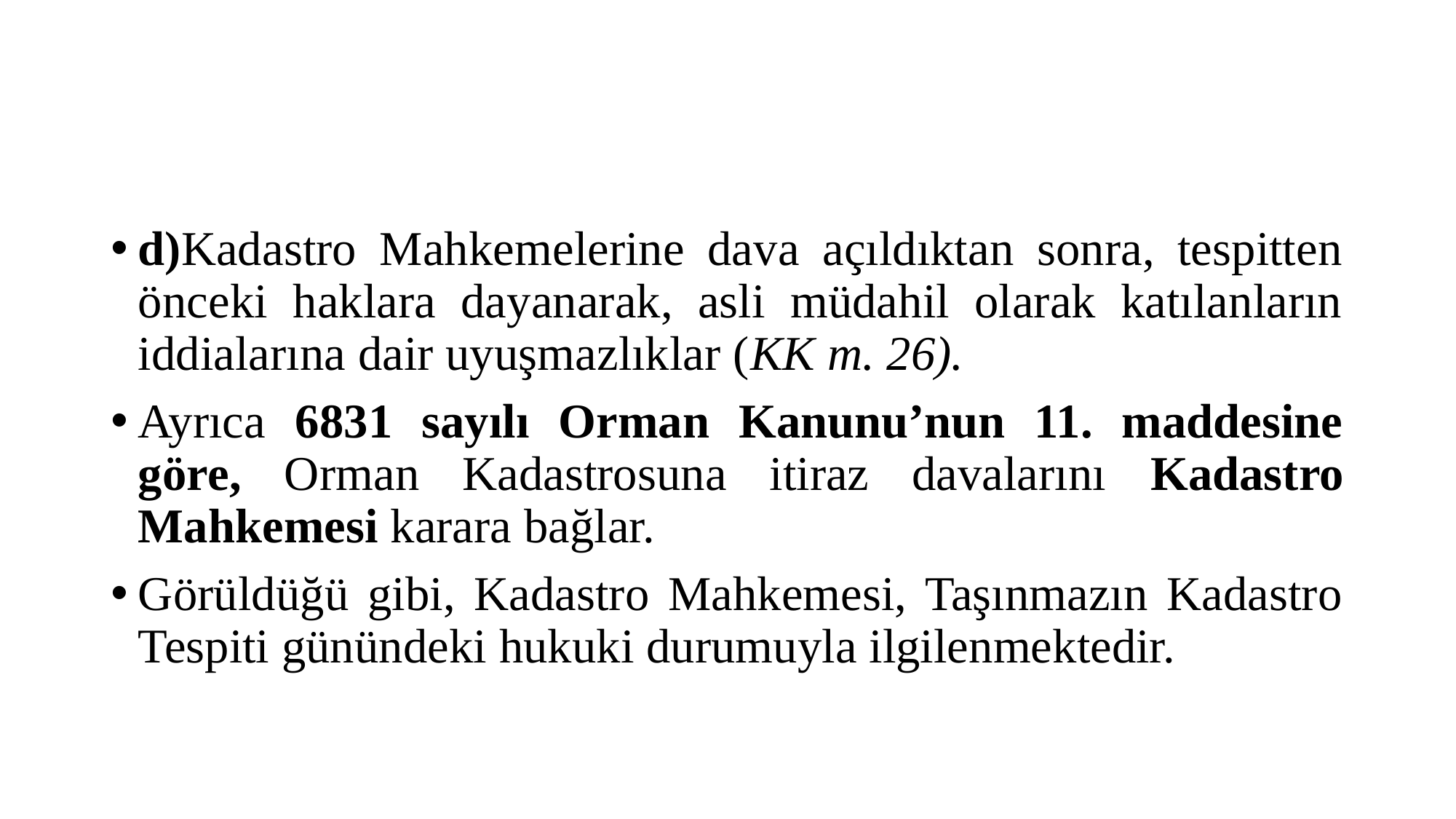

#
d)Kadastro Mahkemelerine dava açıldıktan sonra, tespitten önceki haklara dayanarak, asli müdahil olarak katılanların iddialarına dair uyuşmazlıklar (KK m. 26).
Ayrıca 6831 sayılı Orman Kanunu’nun 11. maddesine göre, Orman Kadastrosuna itiraz davalarını Kadastro Mahkemesi karara bağlar.
Görüldüğü gibi, Kadastro Mahkemesi, Taşınmazın Kadastro Tespiti günündeki hukuki durumuyla ilgilenmektedir.